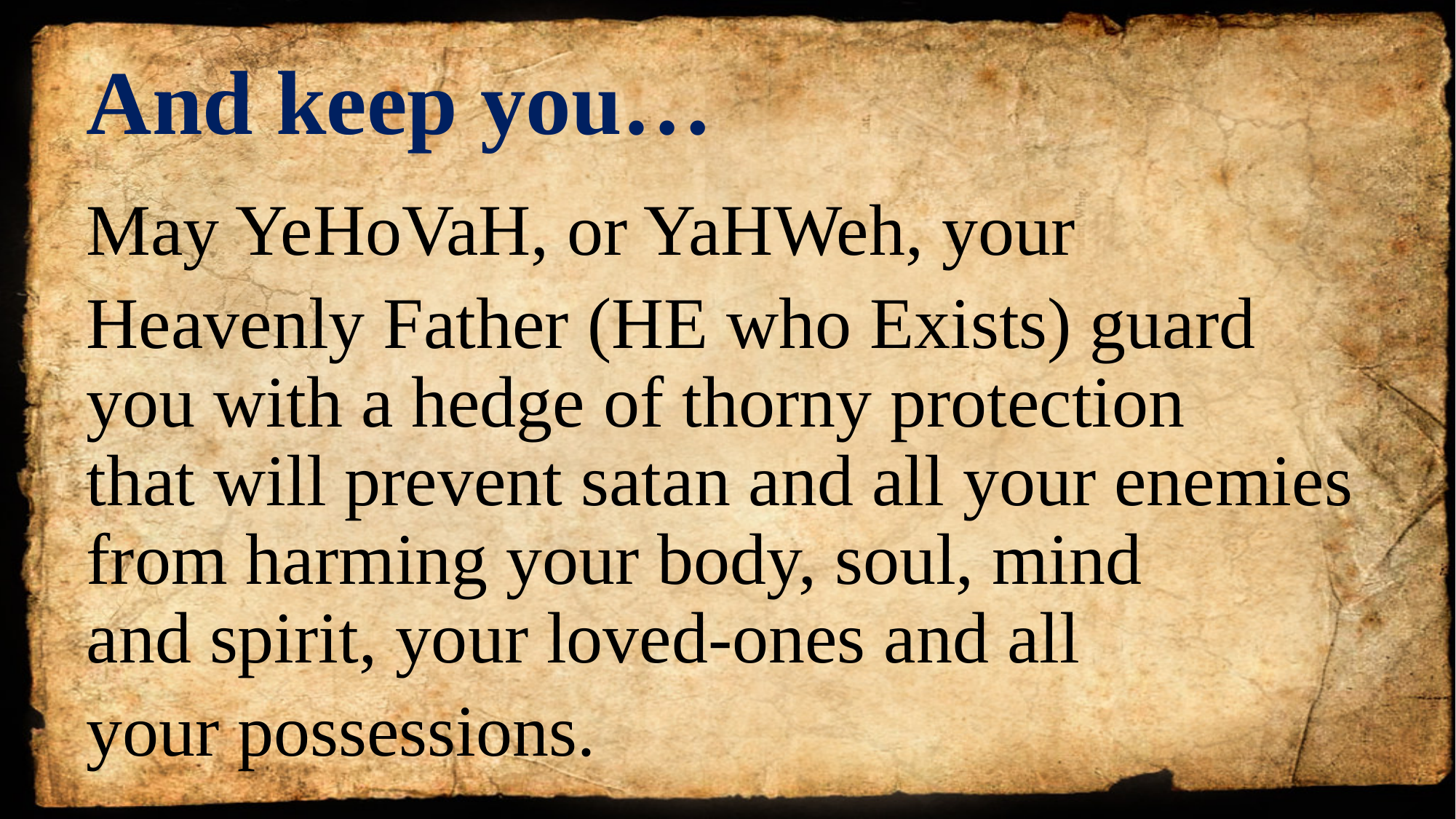

# And keep you…
May YeHoVaH, or YaHWeh, your
Heavenly Father (HE who Exists) guard    you with a hedge of thorny protection        that will prevent satan and all your enemies from harming your body, soul, mind          and spirit, your loved-ones and all
your possessions.